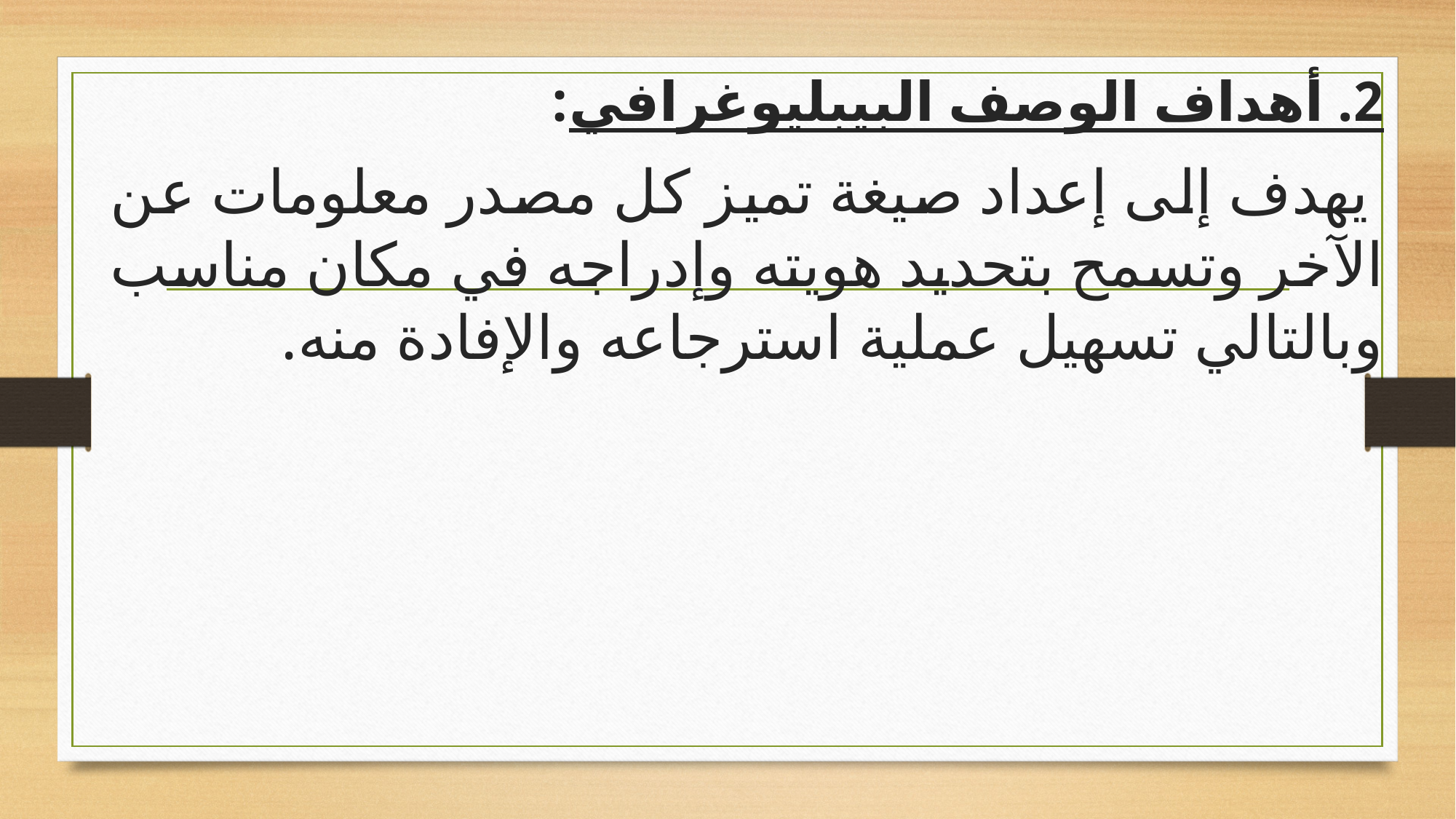

2. أهداف الوصف البيبليوغرافي:
 يهدف إلى إعداد صيغة تميز كل مصدر معلومات عن الآخر وتسمح بتحديد هويته وإدراجه في مكان مناسب وبالتالي تسهيل عملية استرجاعه والإفادة منه.